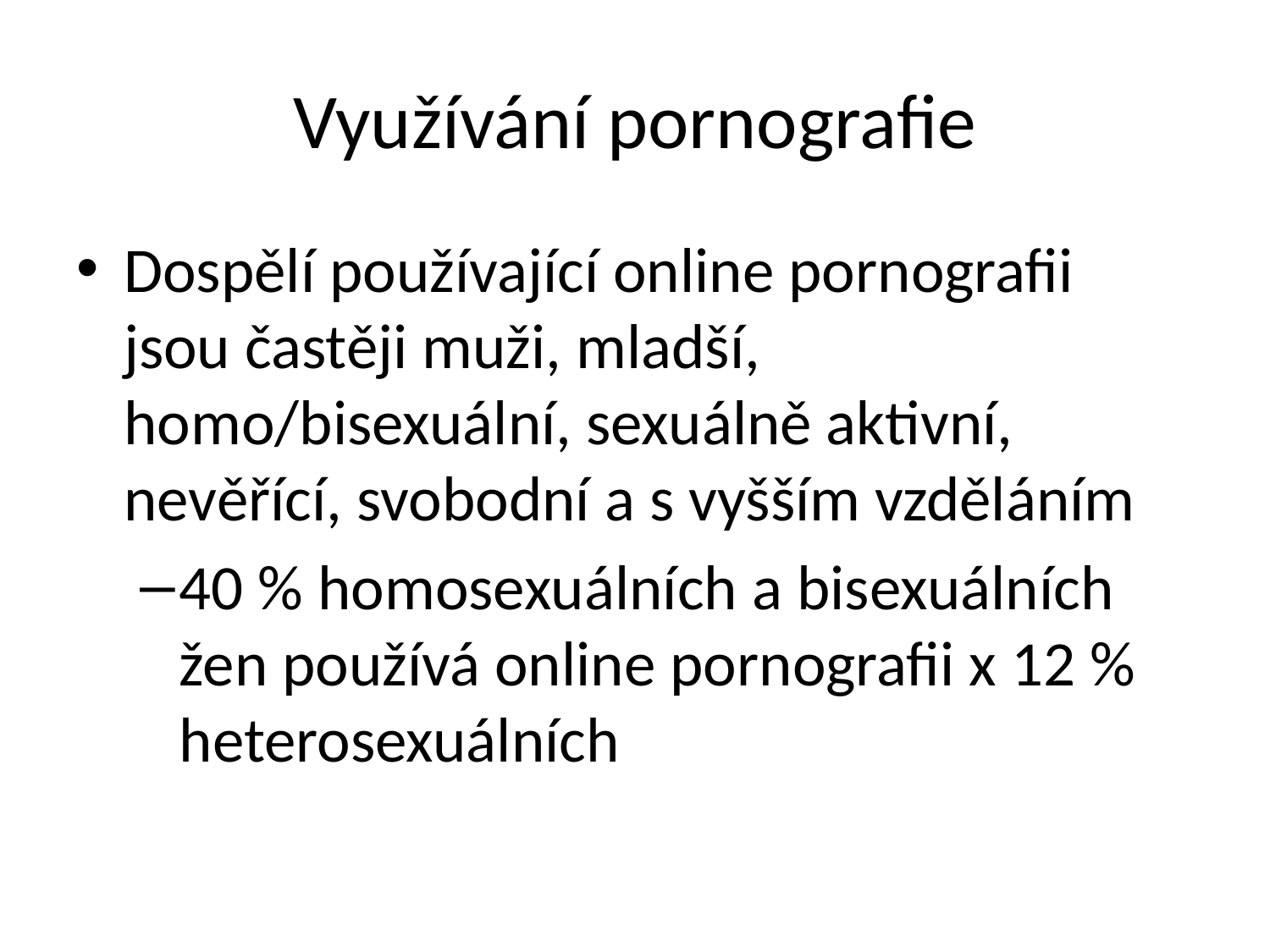

# Využívání pornografie
Dospělí používající online pornografii jsou častěji muži, mladší, homo/bisexuální, sexuálně aktivní, nevěřící, svobodní a s vyšším vzděláním
40 % homosexuálních a bisexuálních žen používá online pornografii x 12 % heterosexuálních